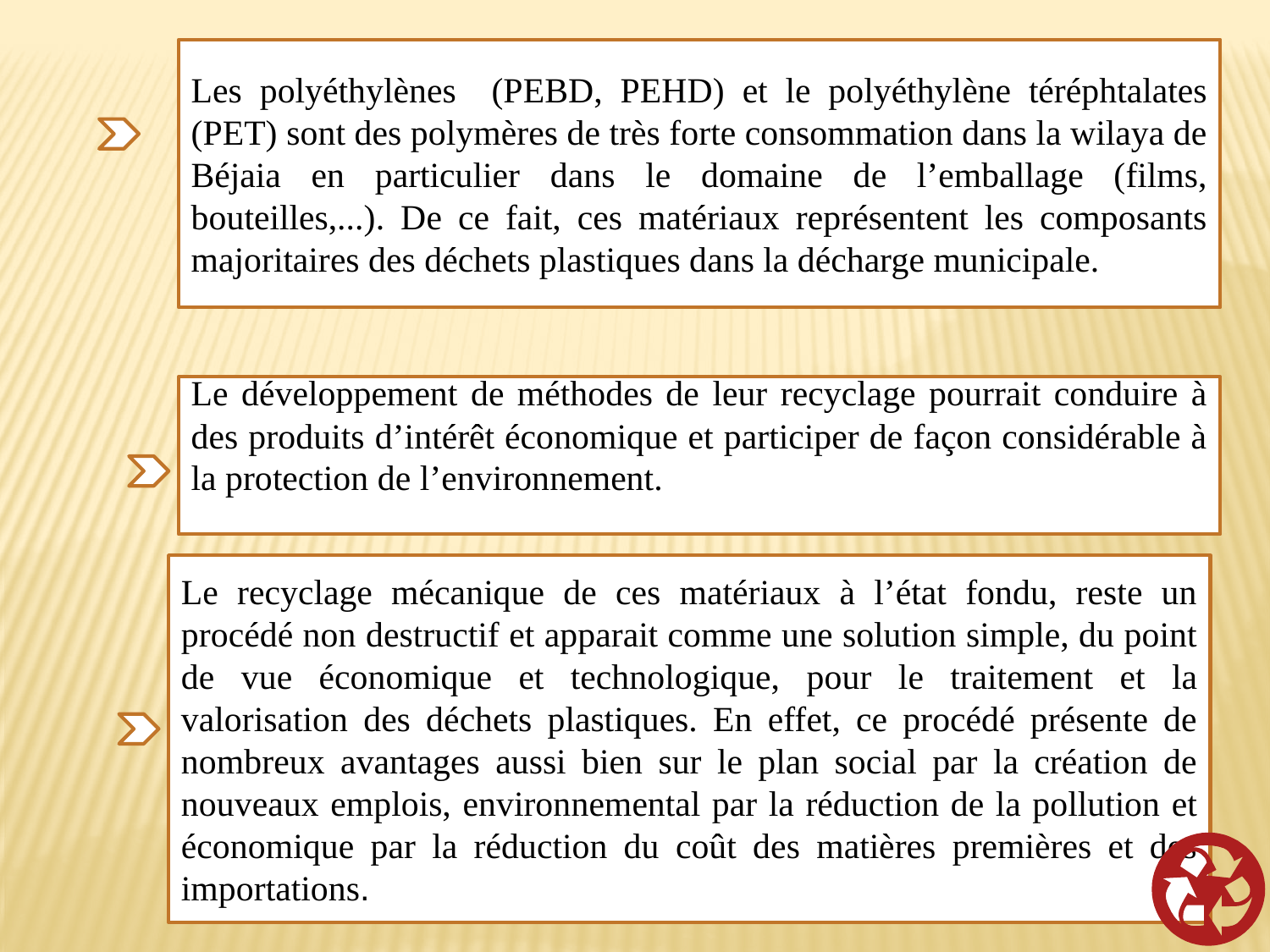

Les polyéthylènes  (PEBD, PEHD) et le polyéthylène téréphtalates (PET) sont des polymères de très forte consommation dans la wilaya de Béjaia en particulier dans le domaine de l’emballage (films, bouteilles,...). De ce fait, ces matériaux représentent les composants majoritaires des déchets plastiques dans la décharge municipale.

Le développement de méthodes de leur recyclage pourrait conduire à des produits d’intérêt économique et participer de façon considérable à la protection de l’environnement.

Le recyclage mécanique de ces matériaux à l’état fondu, reste un procédé non destructif et apparait comme une solution simple, du point de vue économique et technologique, pour le traitement et la valorisation des déchets plastiques. En effet, ce procédé présente de nombreux avantages aussi bien sur le plan social par la création de nouveaux emplois, environnemental par la réduction de la pollution et économique par la réduction du coût des matières premières et des importations.